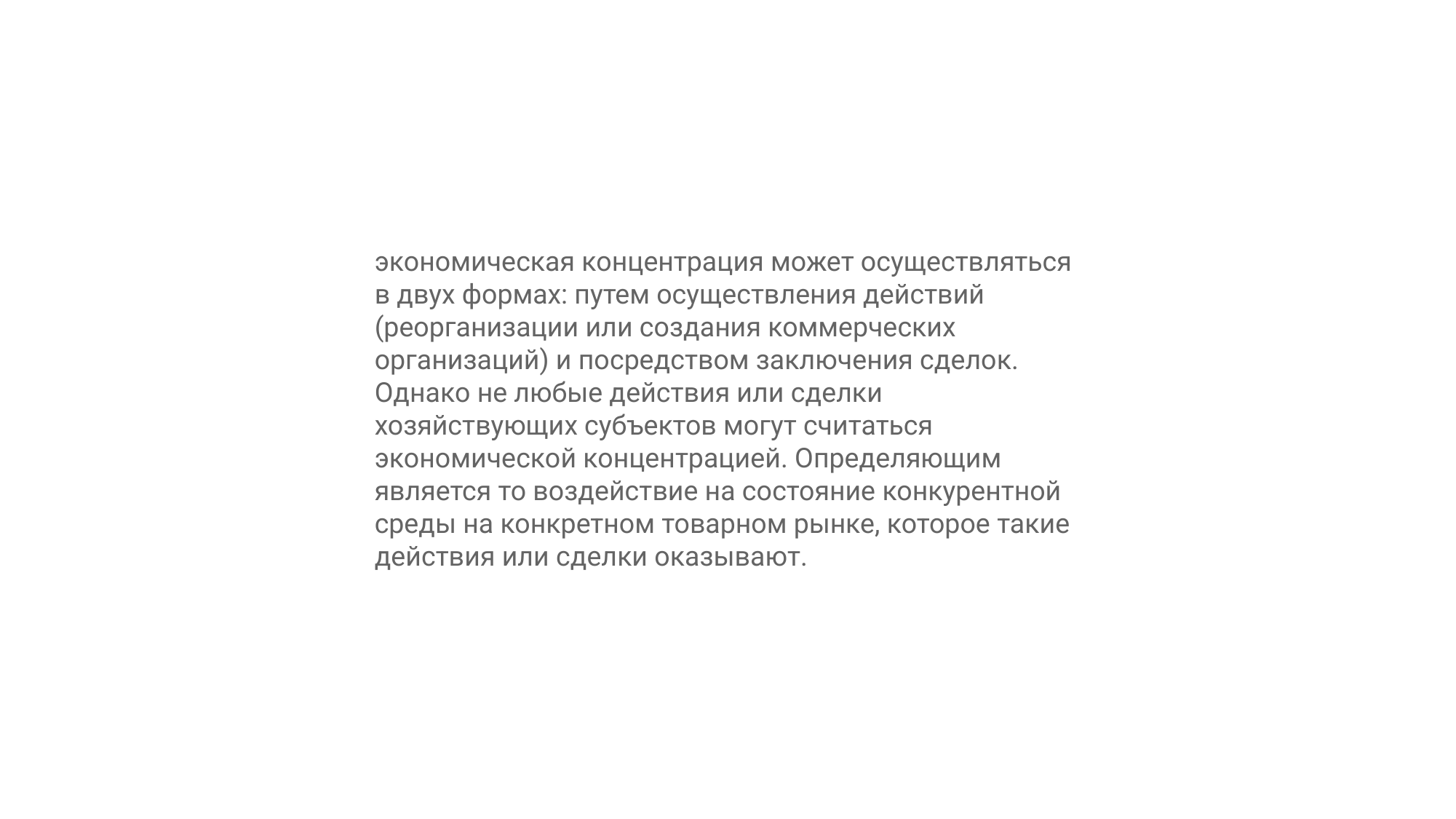

#

экономическая концентрация может осуществляться в двух формах: путем осуществления действий (реорганизации или создания коммерческих организаций) и посредством заключения сделок. Однако не любые действия или сделки хозяйствующих субъектов могут считаться экономической концентрацией. Определяющим является то воздействие на состояние конкурентной среды на конкретном товарном рынке, которое такие действия или сделки оказывают.